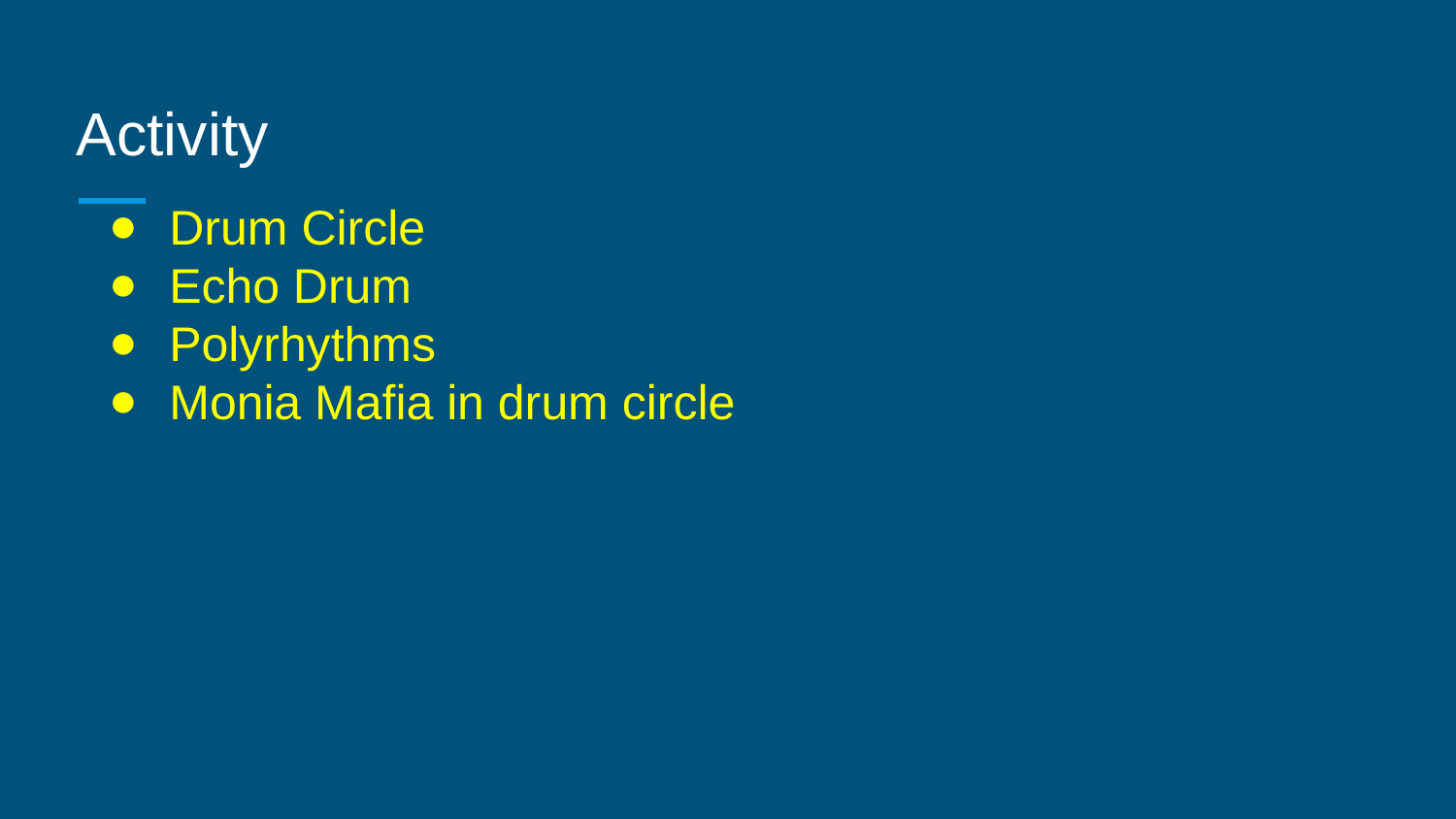

# Activity
Drum Circle
Echo Drum
Polyrhythms
Monia Mafia in drum circle